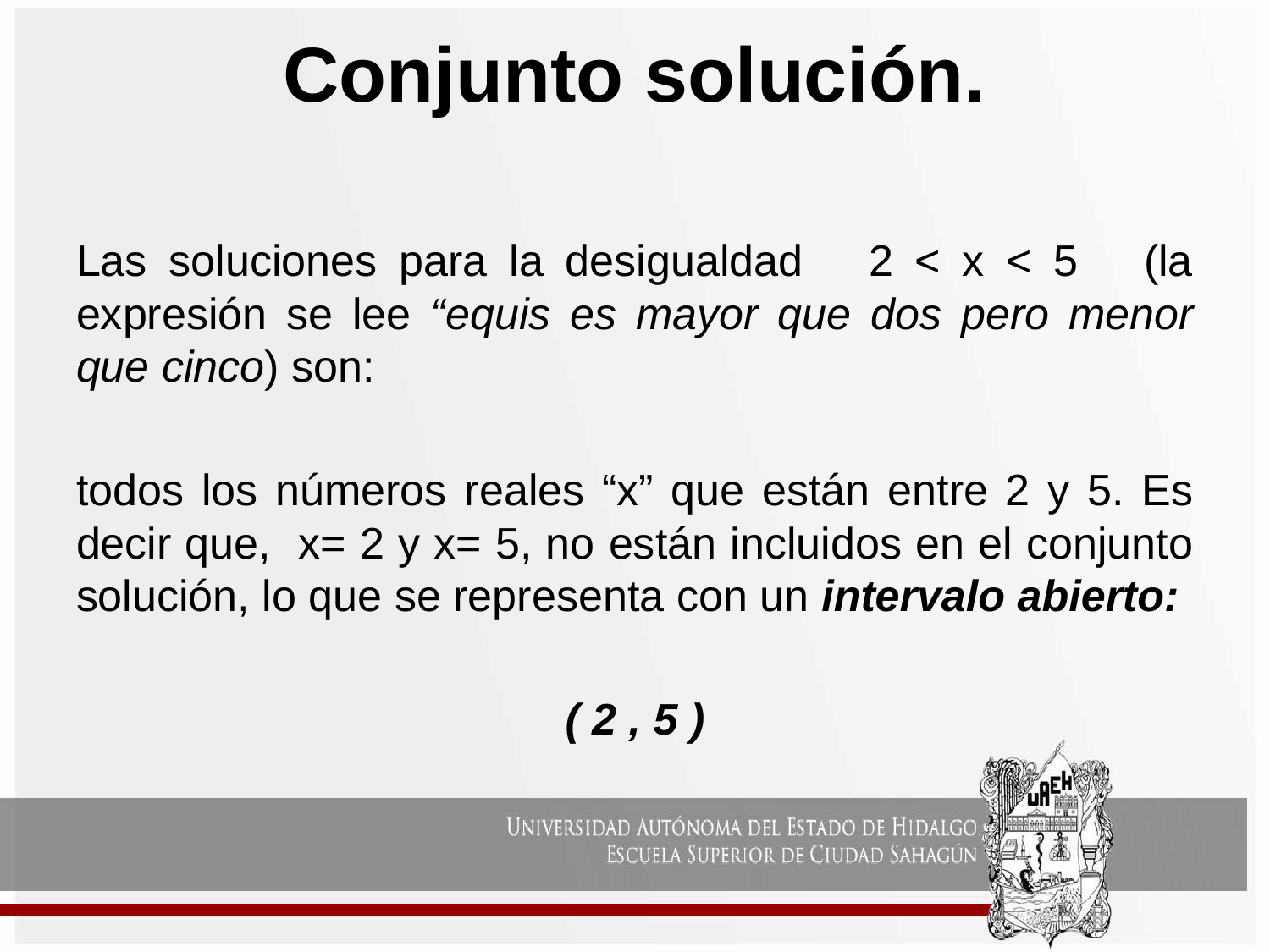

# Conjunto solución.
Las soluciones para la desigualdad   2 < x < 5   (la expresión se lee “equis es mayor que dos pero menor que cinco) son:

todos los números reales “x” que están entre 2 y 5. Es decir que,  x= 2 y x= 5, no están incluidos en el conjunto solución, lo que se representa con un intervalo abierto:

( 2 , 5 )